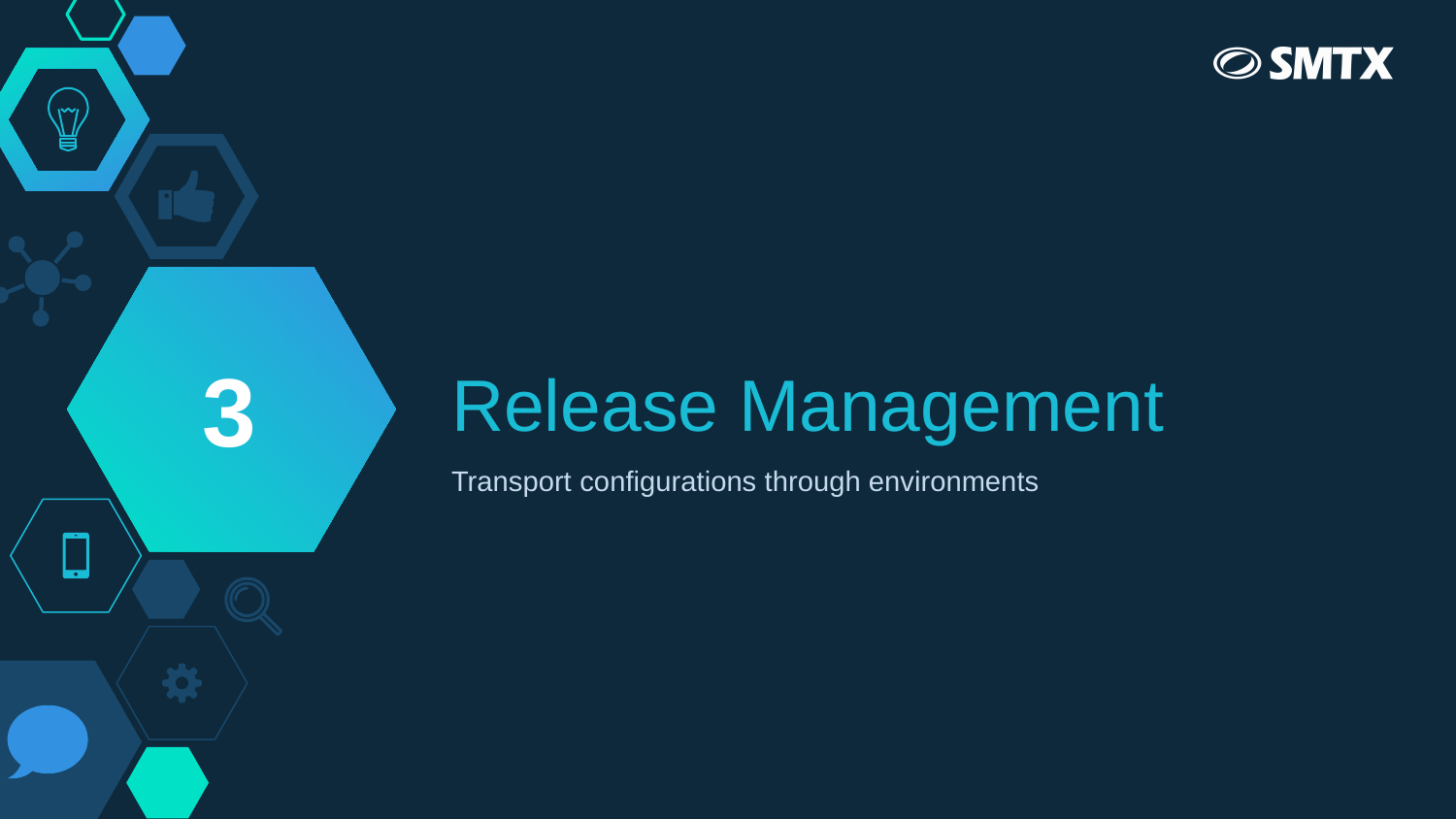

3
# Release Management
Transport configurations through environments